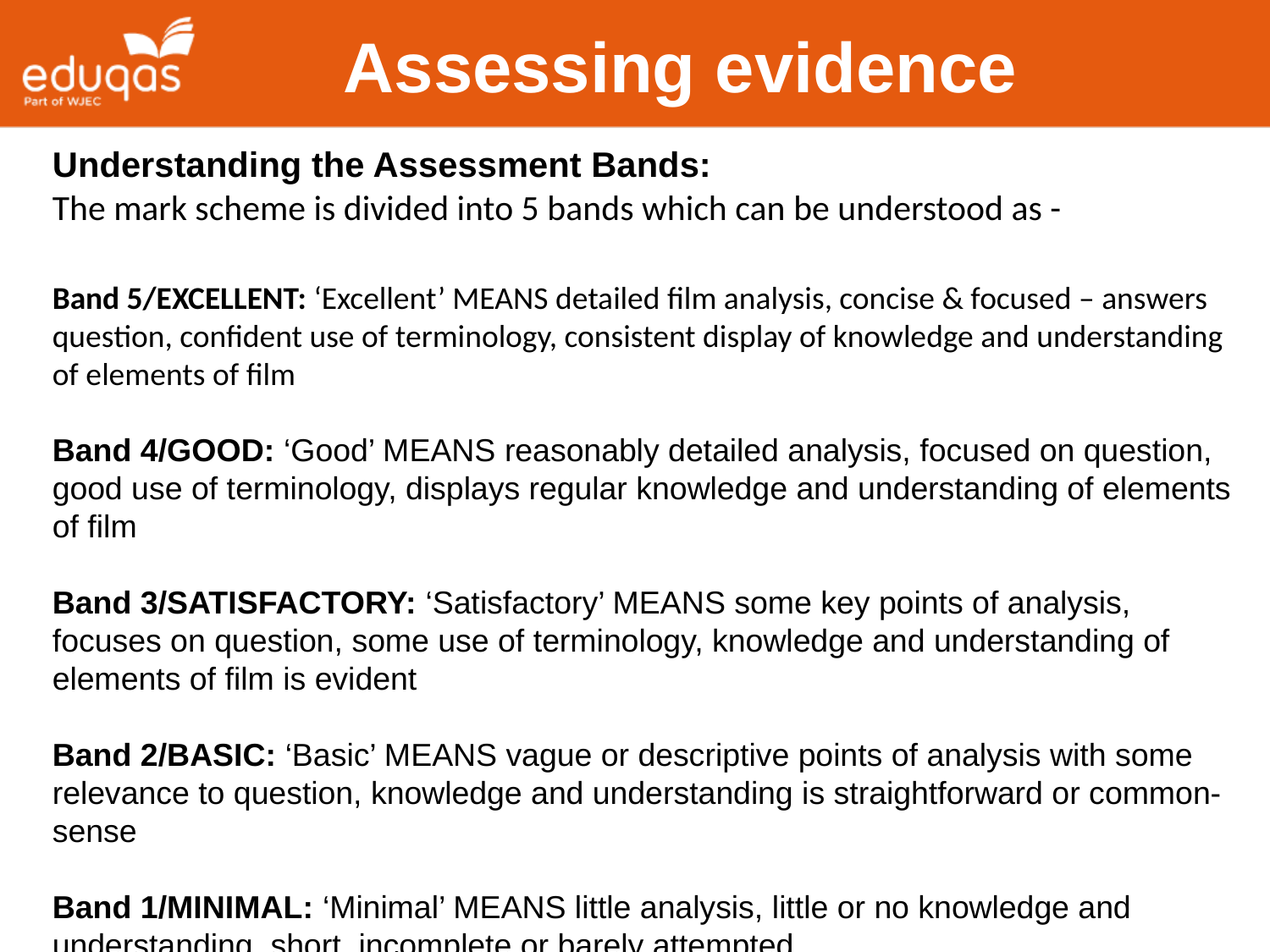

Assessing evidence
Understanding the Assessment Bands:
The mark scheme is divided into 5 bands which can be understood as -

Band 5/EXCELLENT: ‘Excellent’ MEANS detailed film analysis, concise & focused – answers question, confident use of terminology, consistent display of knowledge and understanding of elements of film

Band 4/GOOD: ‘Good’ MEANS reasonably detailed analysis, focused on question, good use of terminology, displays regular knowledge and understanding of elements of film

Band 3/SATISFACTORY: ‘Satisfactory’ MEANS some key points of analysis, focuses on question, some use of terminology, knowledge and understanding of elements of film is evident

Band 2/BASIC: ‘Basic’ MEANS vague or descriptive points of analysis with some relevance to question, knowledge and understanding is straightforward or common-sense

Band 1/MINIMAL: ‘Minimal’ MEANS little analysis, little or no knowledge and understanding, short, incomplete or barely attempted